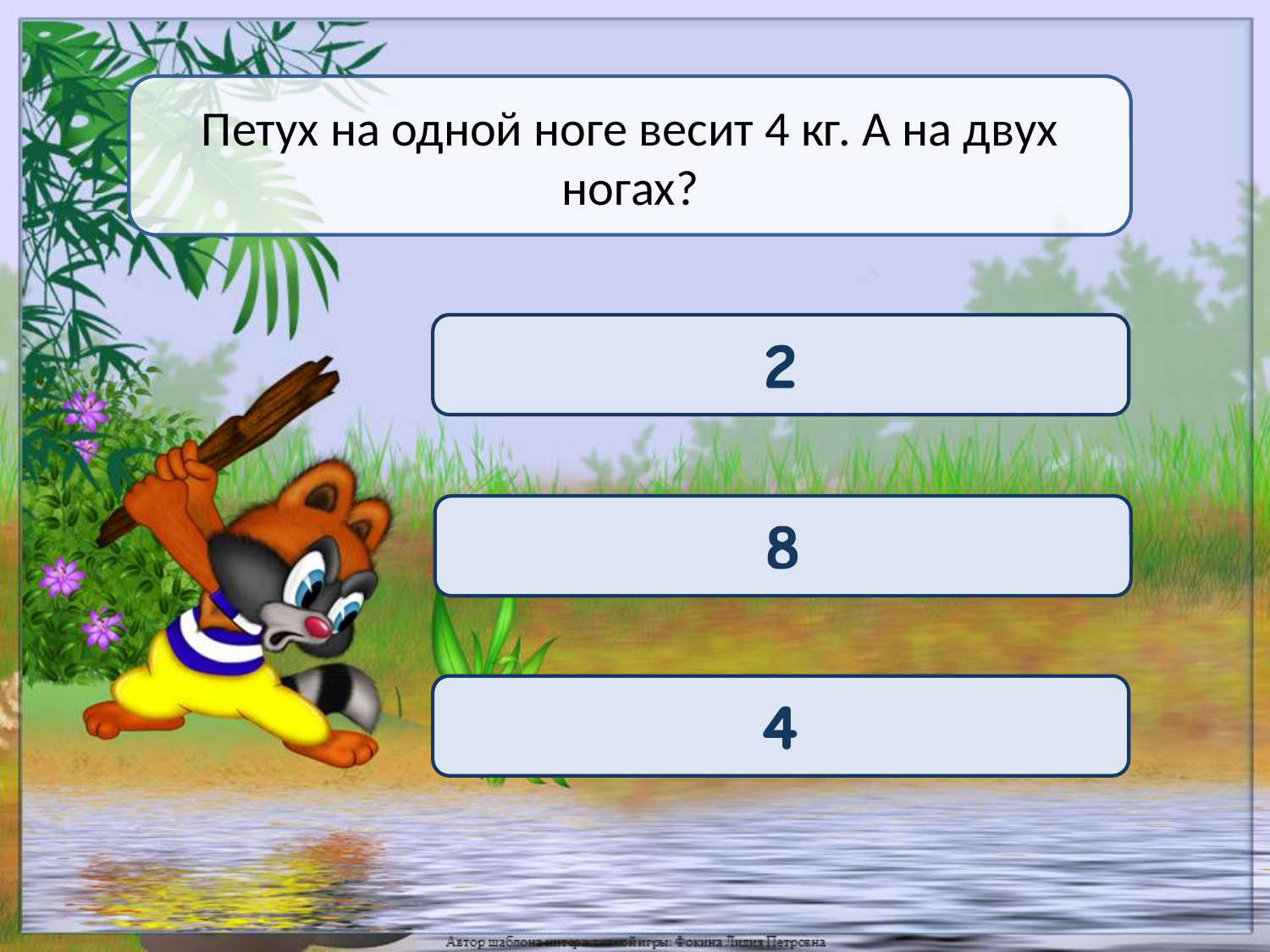

Петух на одной ноге весит 4 кг. А на двух ногах?
2
8
4